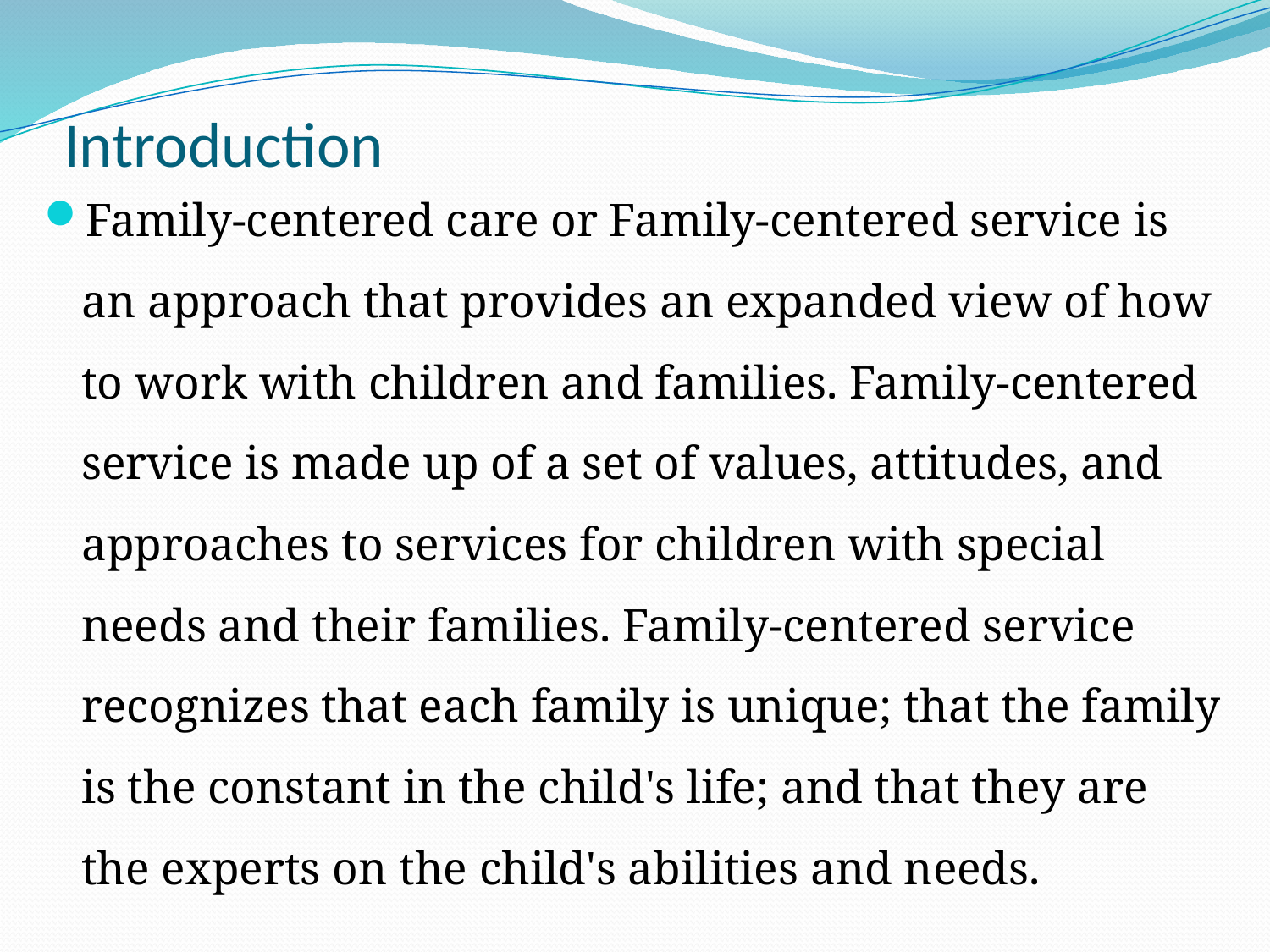

# Introduction
Family-centered care or Family-centered service is an approach that provides an expanded view of how to work with children and families. Family-centered service is made up of a set of values, attitudes, and approaches to services for children with special needs and their families. Family-centered service recognizes that each family is unique; that the family is the constant in the child's life; and that they are the experts on the child's abilities and needs.